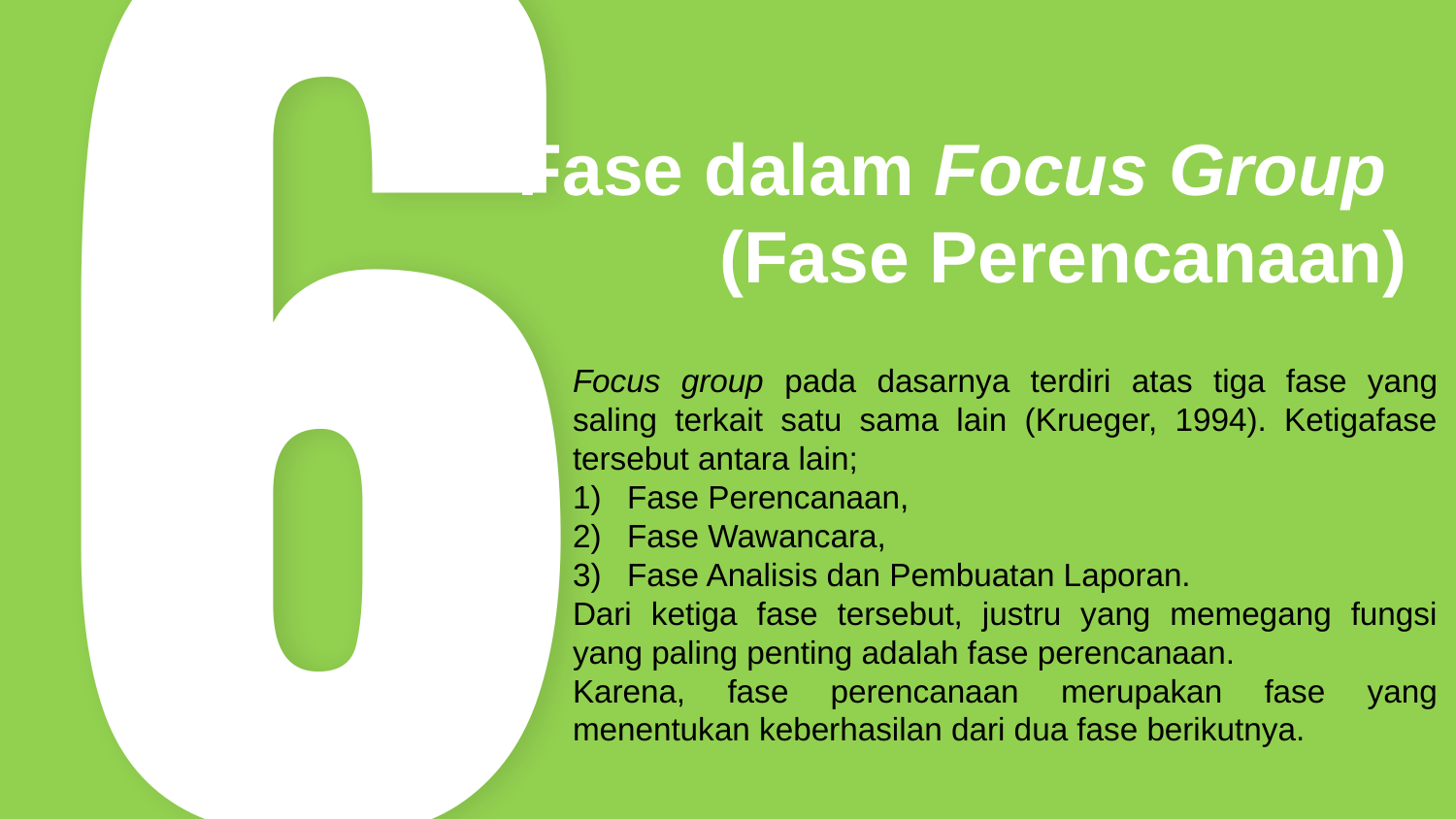

6
Fase dalam Focus Group
(Fase Perencanaan)

Focus group pada dasarnya terdiri atas tiga fase yang saling terkait satu sama lain (Krueger, 1994). Ketigafase tersebut antara lain;
Fase Perencanaan,
Fase Wawancara,
Fase Analisis dan Pembuatan Laporan.
Dari ketiga fase tersebut, justru yang memegang fungsi yang paling penting adalah fase perencanaan.
Karena, fase perencanaan merupakan fase yang menentukan keberhasilan dari dua fase berikutnya.